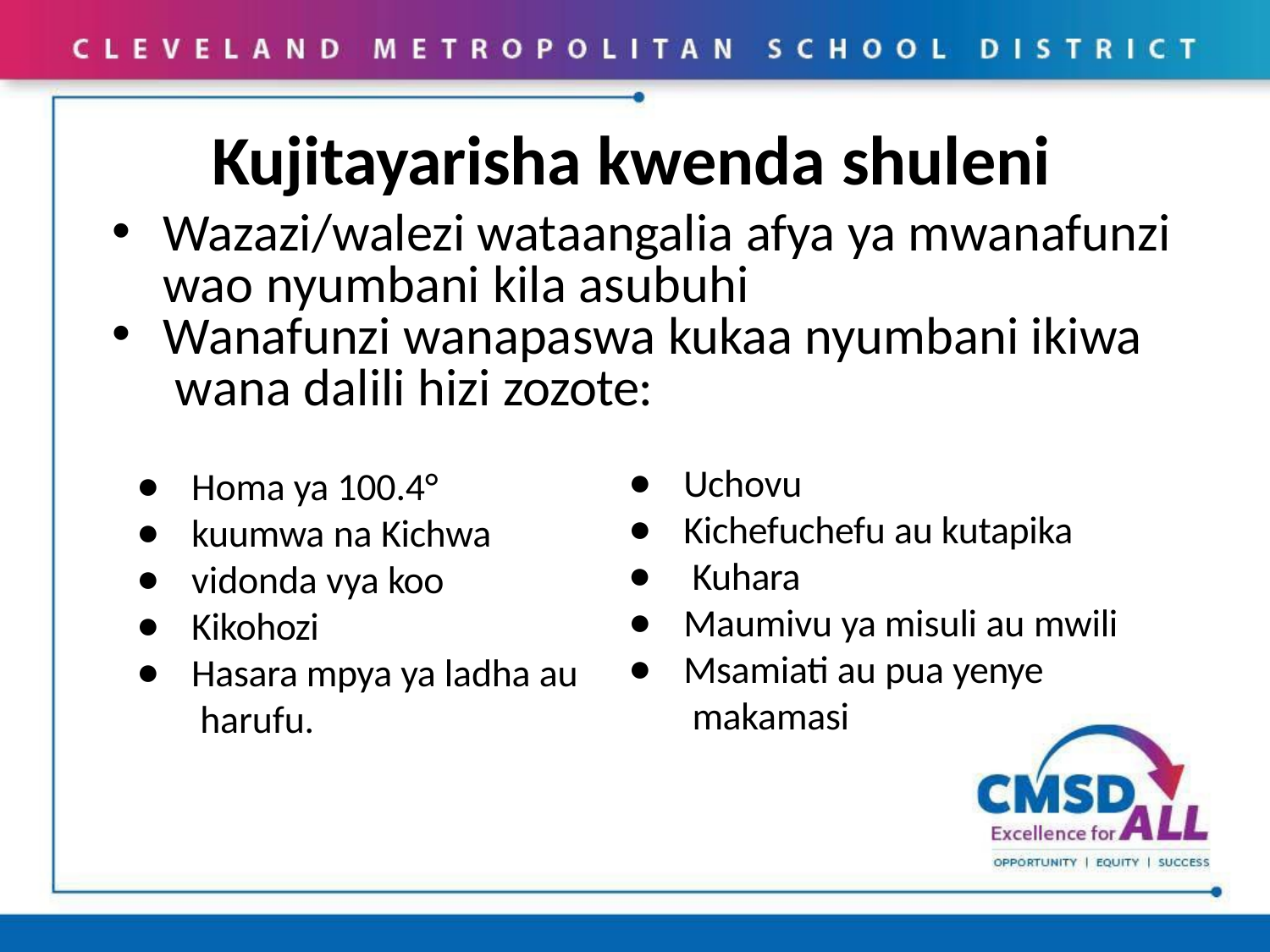

# Kujitayarisha kwenda shuleni
Wazazi/walezi wataangalia afya ya mwanafunzi  wao nyumbani kila asubuhi
Wanafunzi wanapaswa kukaa nyumbani ikiwa  wana dalili hizi zozote:
Uchovu
Kichefuchefu au kutapika
Kuhara
Maumivu ya misuli au mwili
Msamiati au pua yenye  makamasi
Homa ya 100.4°
kuumwa na Kichwa
vidonda vya koo
Kikohozi
Hasara mpya ya ladha au  harufu.